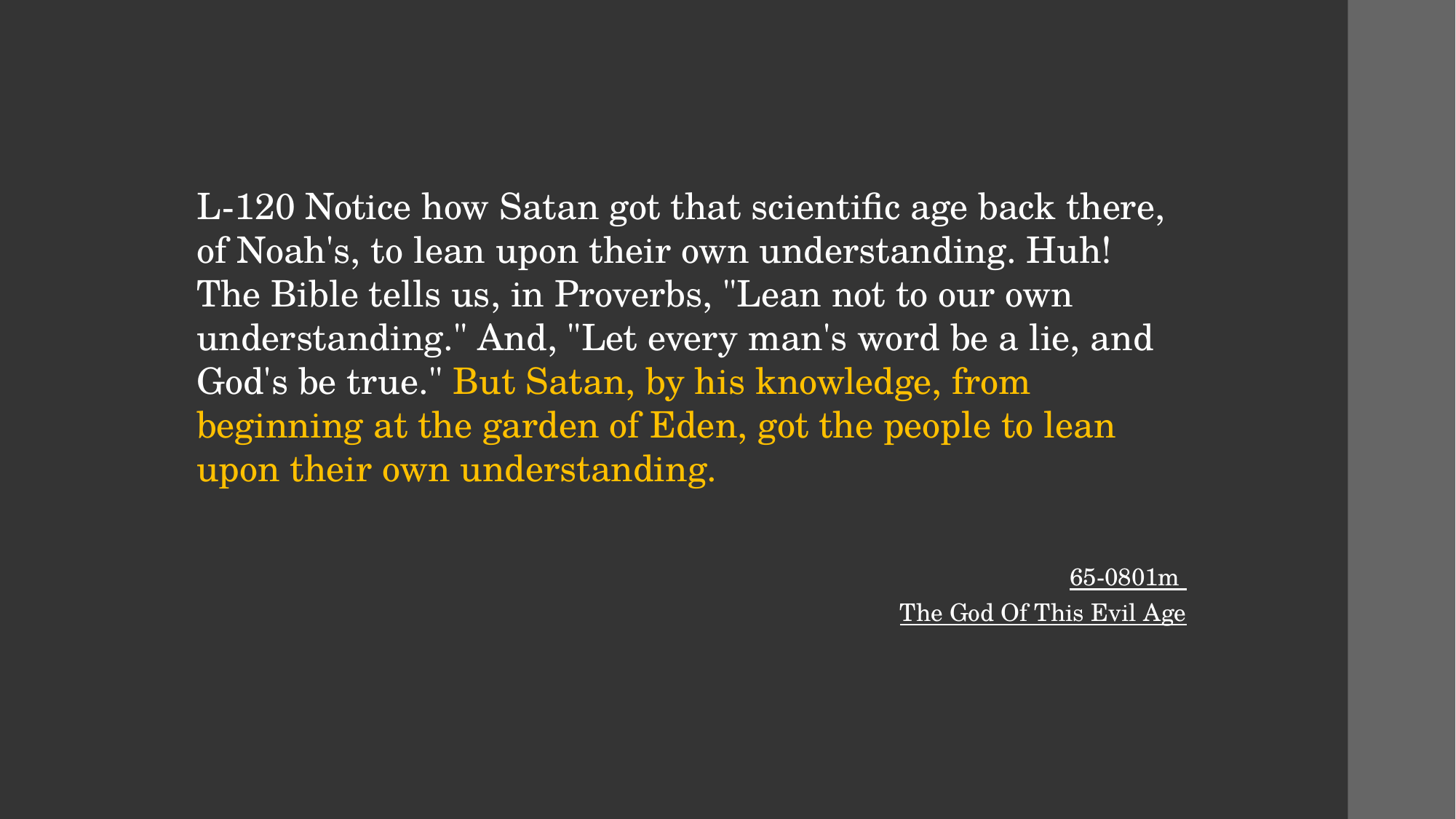

L-120 Notice how Satan got that scientific age back there, of Noah's, to lean upon their own understanding. Huh! The Bible tells us, in Proverbs, "Lean not to our own understanding." And, "Let every man's word be a lie, and God's be true." But Satan, by his knowledge, from beginning at the garden of Eden, got the people to lean upon their own understanding.

65-0801m
The God Of This Evil Age